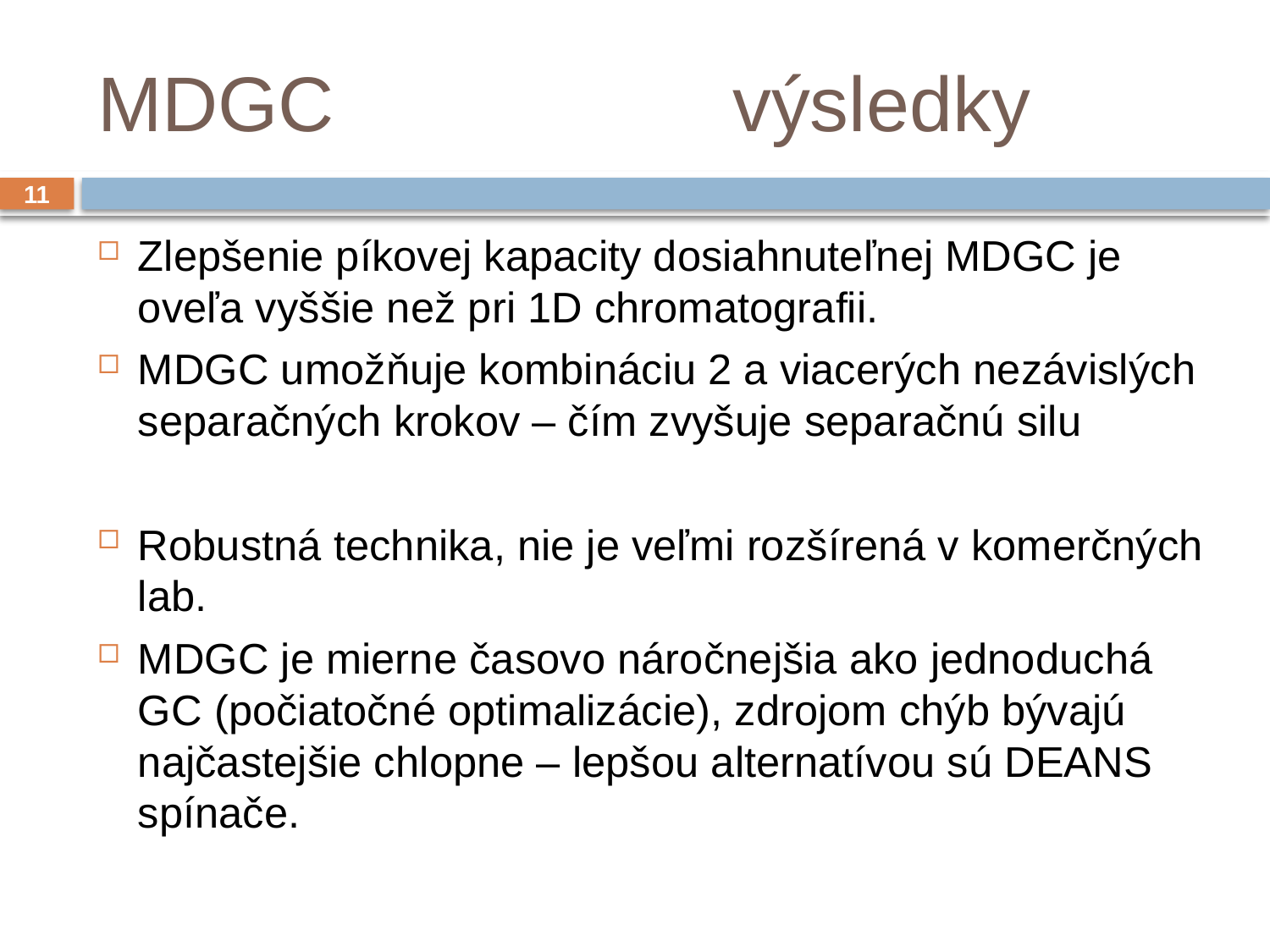

# MDGC				výsledky
11
Zlepšenie píkovej kapacity dosiahnuteľnej MDGC je oveľa vyššie než pri 1D chromatografii.
MDGC umožňuje kombináciu 2 a viacerých nezávislých separačných krokov – čím zvyšuje separačnú silu

Robustná technika, nie je veľmi rozšírená v komerčných lab.
MDGC je mierne časovo náročnejšia ako jednoduchá GC (počiatočné optimalizácie), zdrojom chýb bývajú najčastejšie chlopne – lepšou alternatívou sú DEANS spínače.